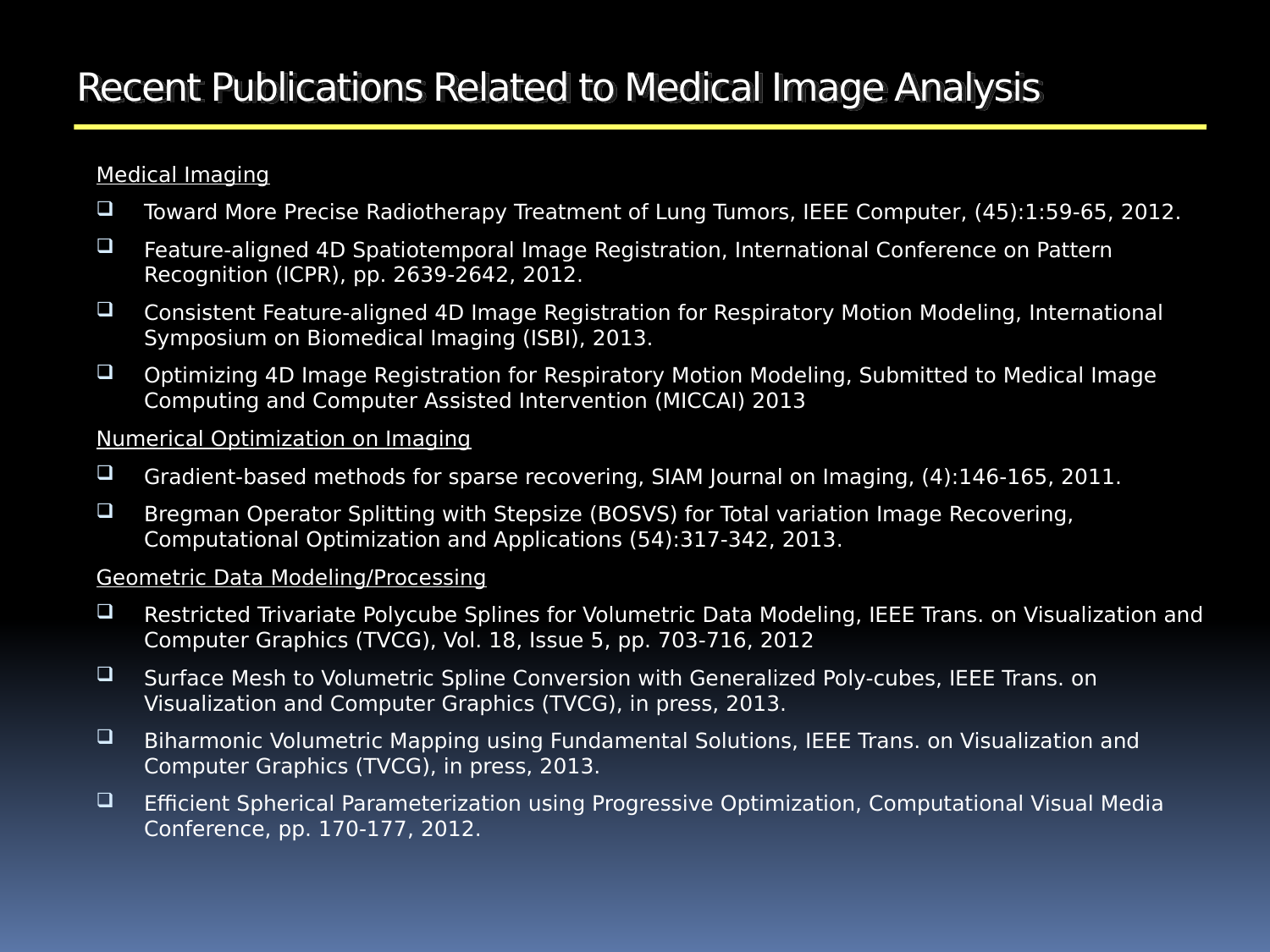

# Recent Publications Related to Medical Image Analysis

Medical Imaging
Toward More Precise Radiotherapy Treatment of Lung Tumors, IEEE Computer, (45):1:59-65, 2012.
Feature-aligned 4D Spatiotemporal Image Registration, International Conference on Pattern Recognition (ICPR), pp. 2639-2642, 2012.
Consistent Feature-aligned 4D Image Registration for Respiratory Motion Modeling, International Symposium on Biomedical Imaging (ISBI), 2013.
Optimizing 4D Image Registration for Respiratory Motion Modeling, Submitted to Medical Image Computing and Computer Assisted Intervention (MICCAI) 2013
Numerical Optimization on Imaging
Gradient-based methods for sparse recovering, SIAM Journal on Imaging, (4):146-165, 2011.
Bregman Operator Splitting with Stepsize (BOSVS) for Total variation Image Recovering, Computational Optimization and Applications (54):317-342, 2013.
Geometric Data Modeling/Processing
Restricted Trivariate Polycube Splines for Volumetric Data Modeling, IEEE Trans. on Visualization and Computer Graphics (TVCG), Vol. 18, Issue 5, pp. 703-716, 2012
Surface Mesh to Volumetric Spline Conversion with Generalized Poly-cubes, IEEE Trans. on Visualization and Computer Graphics (TVCG), in press, 2013.
Biharmonic Volumetric Mapping using Fundamental Solutions, IEEE Trans. on Visualization and Computer Graphics (TVCG), in press, 2013.
Efficient Spherical Parameterization using Progressive Optimization, Computational Visual Media Conference, pp. 170-177, 2012.